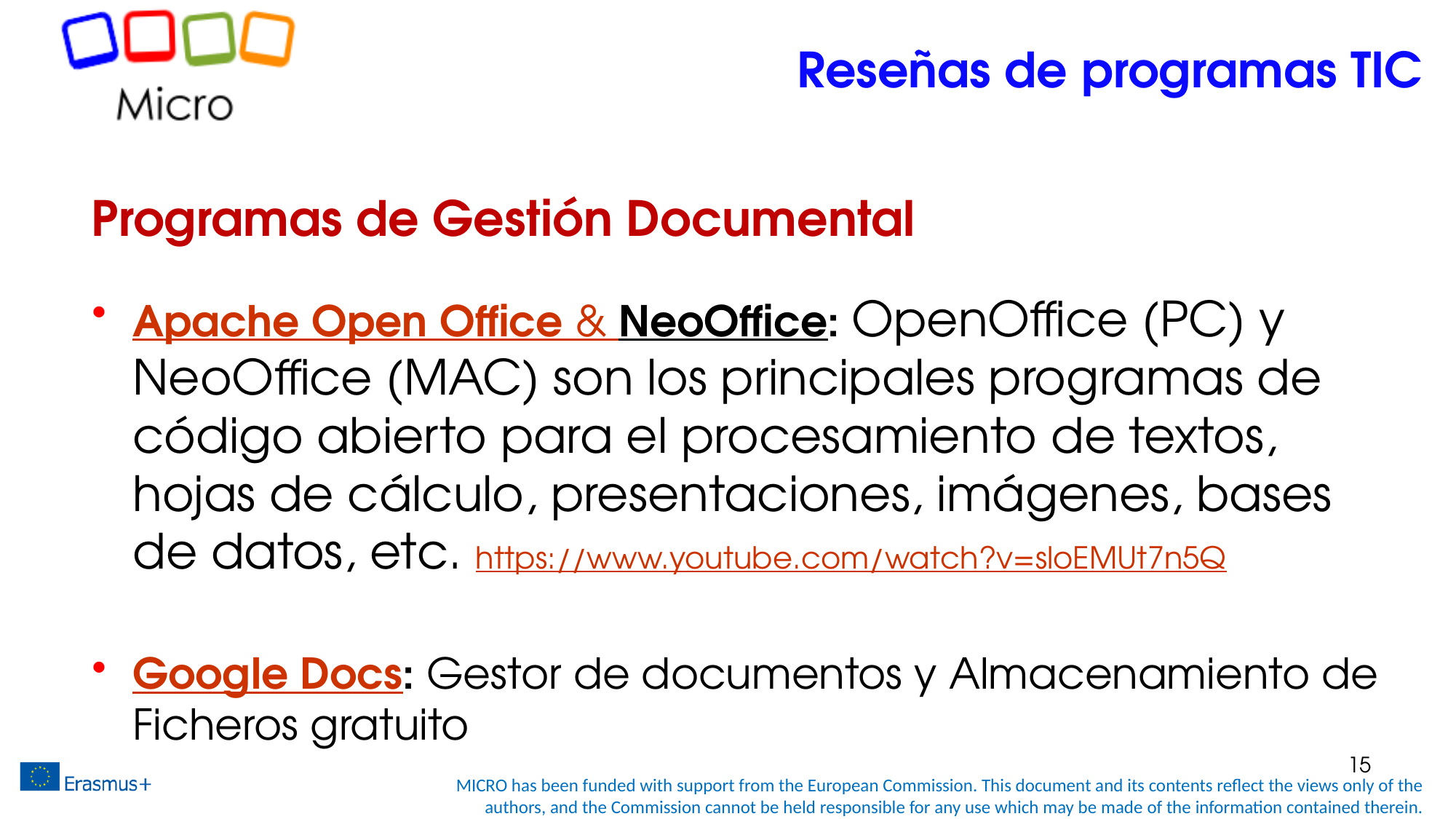

Reseñas de programas TIC
# Programas de Gestión Documental
Apache Open Office & NeoOffice: OpenOffice (PC) y NeoOffice (MAC) son los principales programas de código abierto para el procesamiento de textos, hojas de cálculo, presentaciones, imágenes, bases de datos, etc. https://www.youtube.com/watch?v=sloEMUt7n5Q

Google Docs: Gestor de documentos y Almacenamiento de Ficheros gratuito
15